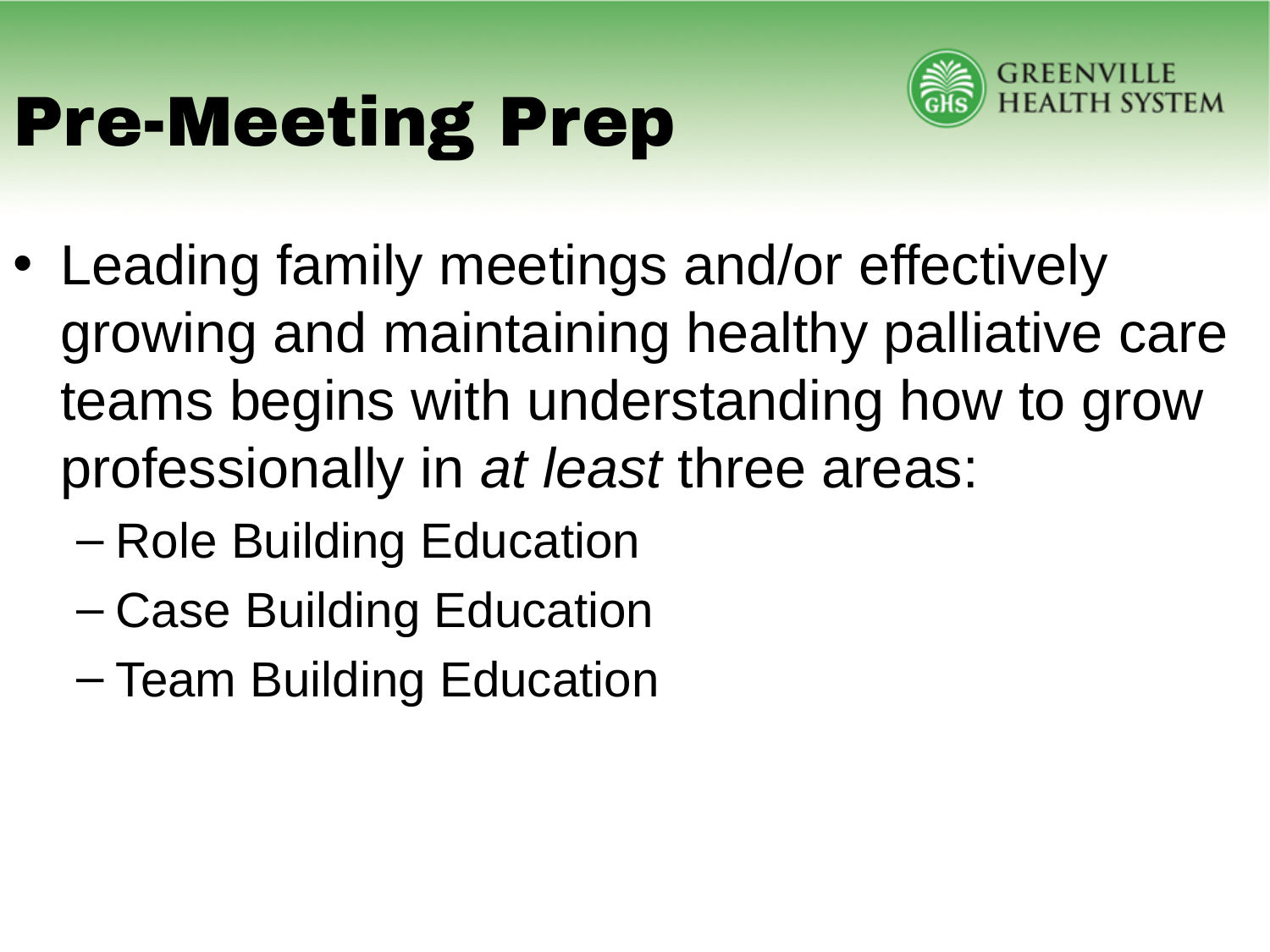

# Pre-Meeting Prep
Leading family meetings and/or effectively growing and maintaining healthy palliative care teams begins with understanding how to grow professionally in at least three areas:
Role Building Education
Case Building Education
Team Building Education